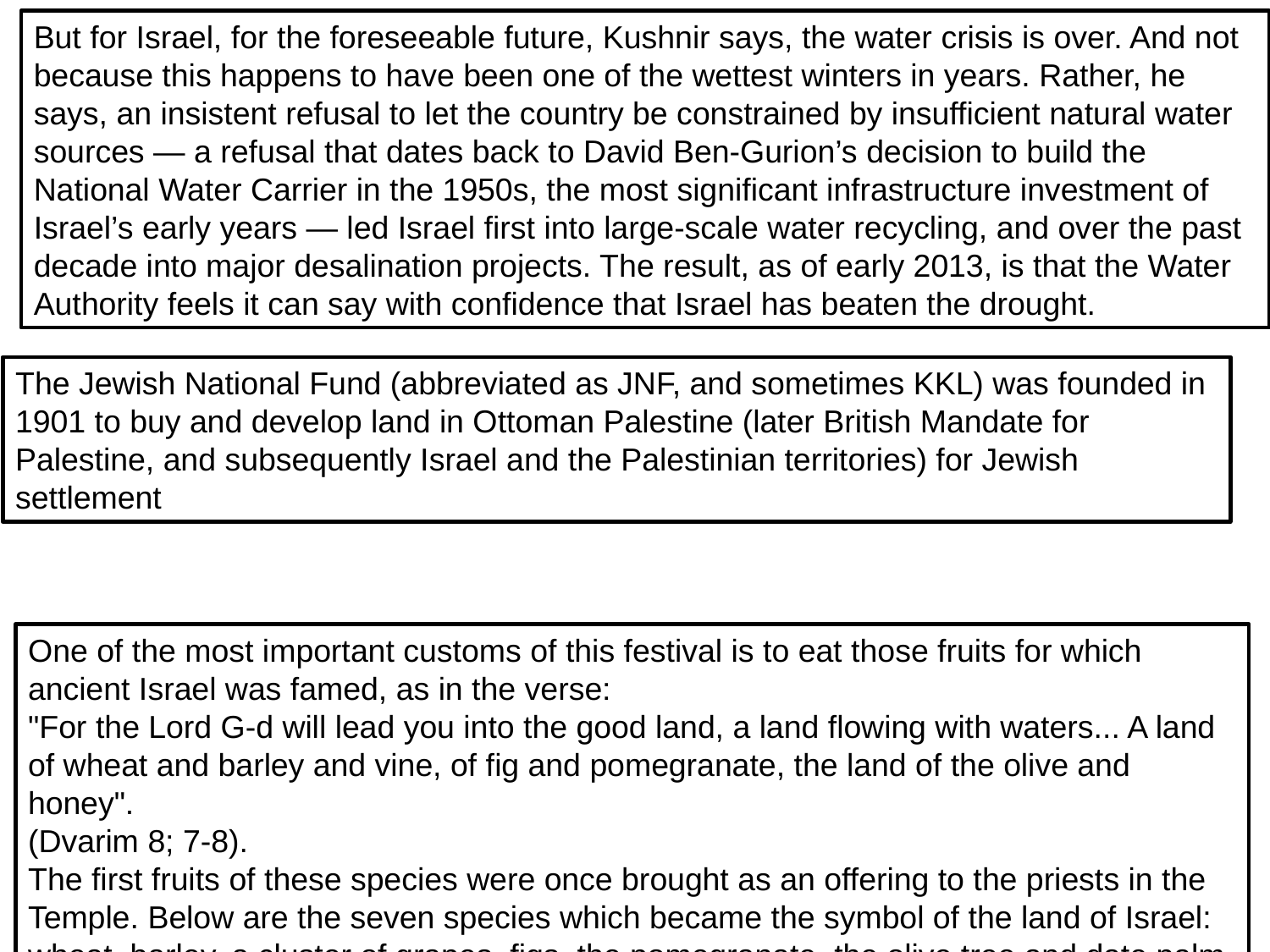

But for Israel, for the foreseeable future, Kushnir says, the water crisis is over. And not because this happens to have been one of the wettest winters in years. Rather, he says, an insistent refusal to let the country be constrained by insufficient natural water sources — a refusal that dates back to David Ben-Gurion’s decision to build the National Water Carrier in the 1950s, the most significant infrastructure investment of Israel’s early years — led Israel first into large-scale water recycling, and over the past decade into major desalination projects. The result, as of early 2013, is that the Water Authority feels it can say with confidence that Israel has beaten the drought.
The Jewish National Fund (abbreviated as JNF, and sometimes KKL) was founded in 1901 to buy and develop land in Ottoman Palestine (later British Mandate for Palestine, and subsequently Israel and the Palestinian territories) for Jewish settlement
One of the most important customs of this festival is to eat those fruits for which ancient Israel was famed, as in the verse:
"For the Lord G-d will lead you into the good land, a land flowing with waters... A land of wheat and barley and vine, of fig and pomegranate, the land of the olive and honey".
(Dvarim 8; 7-8).
The first fruits of these species were once brought as an offering to the priests in the Temple. Below are the seven species which became the symbol of the land of Israel:
wheat, barley, a cluster of grapes, figs, the pomegranate, the olive tree and date palm.